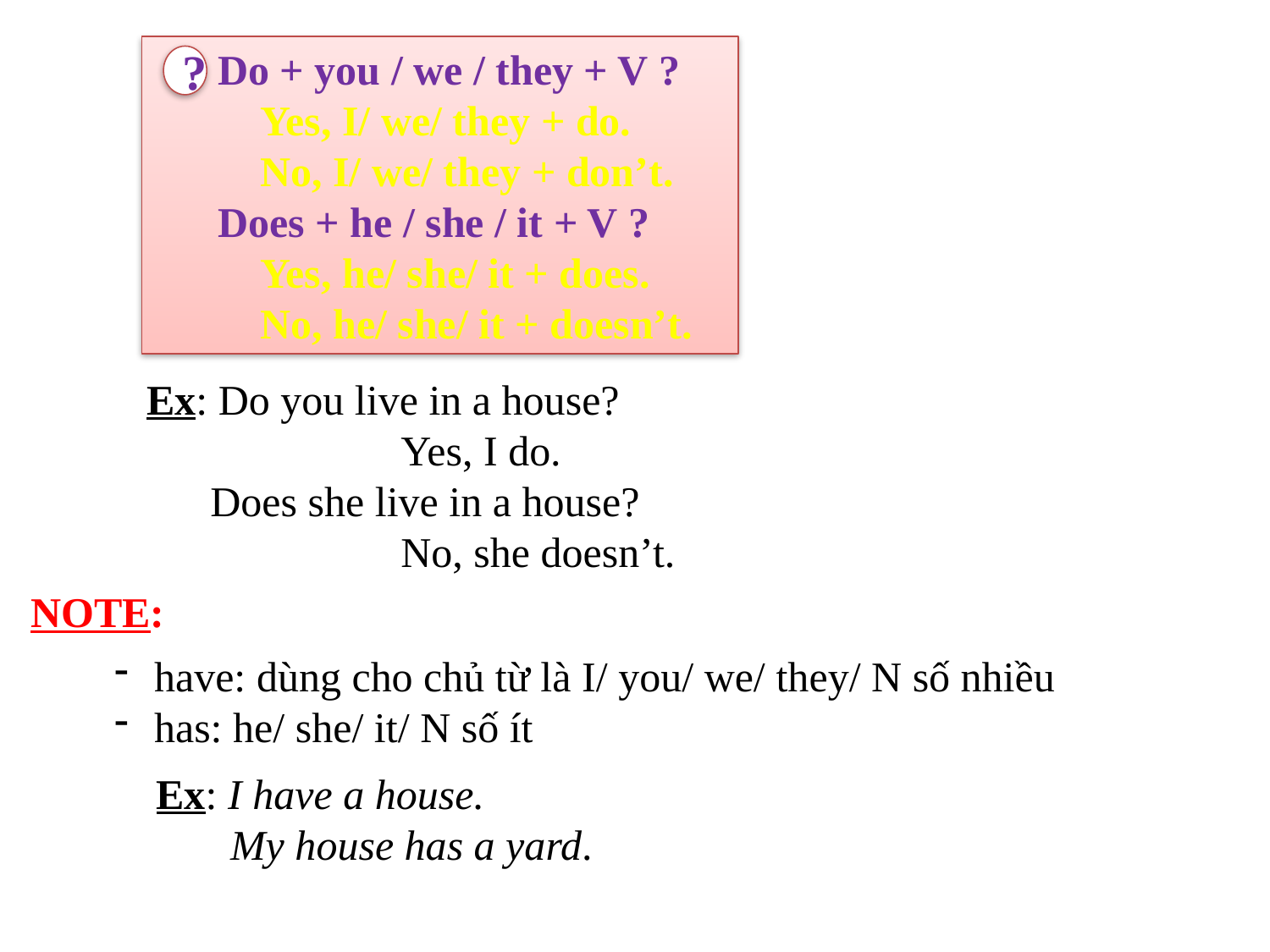

Do + you / we / they + V ?
    Yes, I/ we/ they + do.
    No, I/ we/ they + don’t.
Does + he / she / it + V ?
    Yes, he/ she/ it + does.
    No, he/ she/ it + doesn’t.
?
Ex: Do you live in a house?
		Yes, I do.
      Does she live in a house?
		No, she doesn’t.
NOTE:
have: dùng cho chủ từ là I/ you/ we/ they/ N số nhiều
has: he/ she/ it/ N số ít
Ex: I have a house.
       My house has a yard.